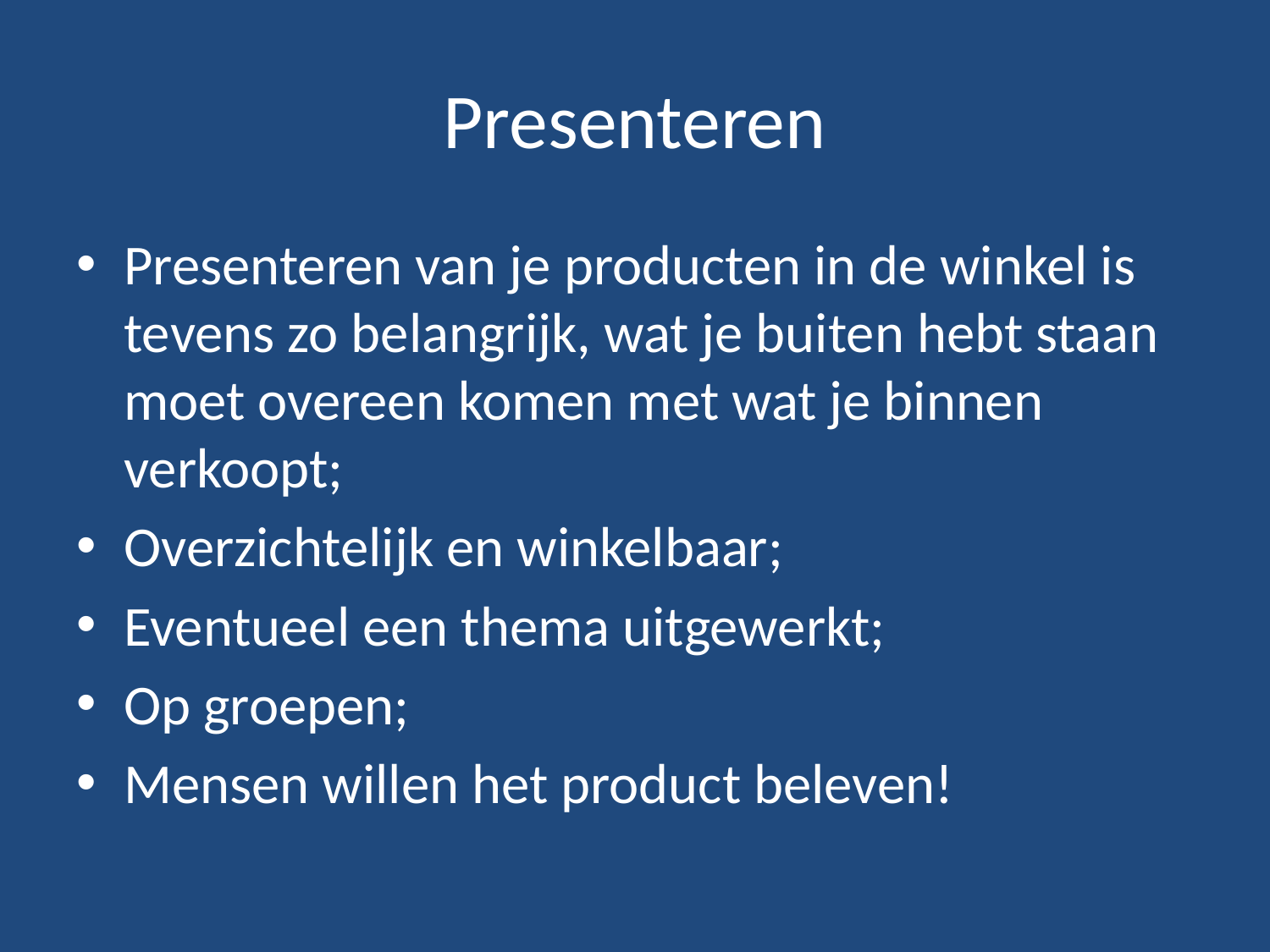

# Presenteren
Presenteren van je producten in de winkel is tevens zo belangrijk, wat je buiten hebt staan moet overeen komen met wat je binnen verkoopt;
Overzichtelijk en winkelbaar;
Eventueel een thema uitgewerkt;
Op groepen;
Mensen willen het product beleven!